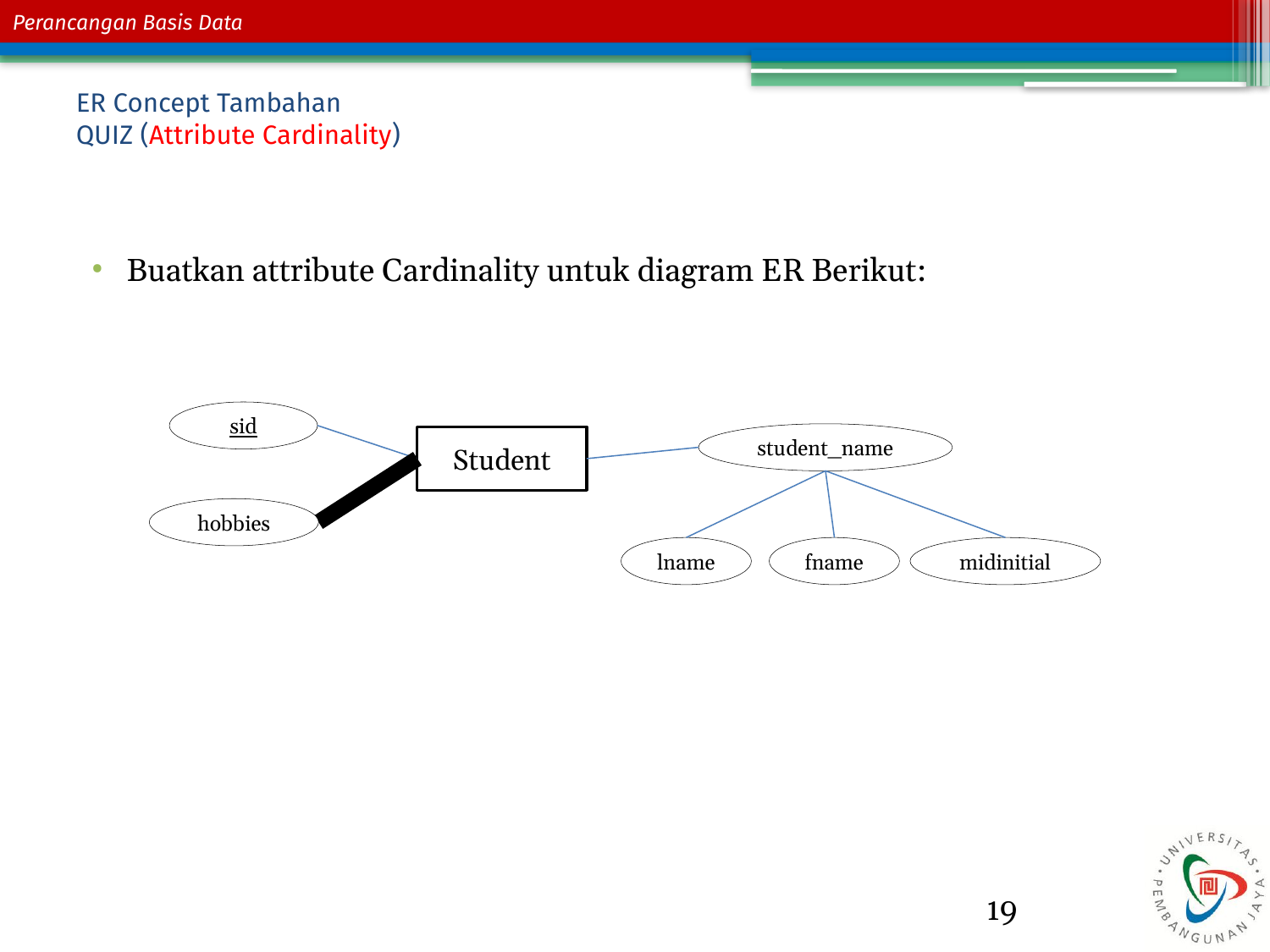

# ER Concept Tambahan QUIZ (Attribute Cardinality)
Buatkan attribute Cardinality untuk diagram ER Berikut:
sid
student_name
Student
hobbies
lname
fname
midinitial

19